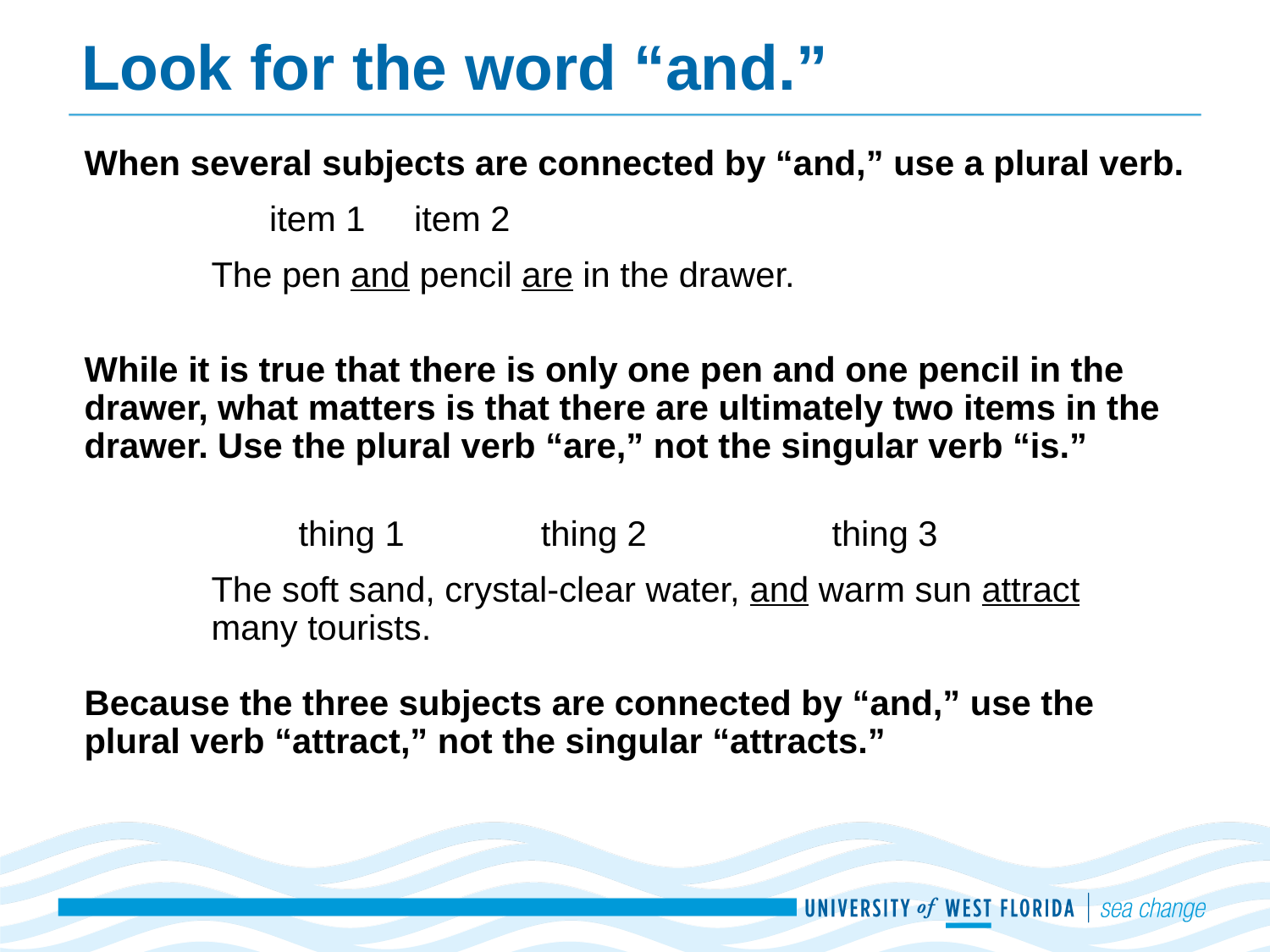

# Look for the word “and.”
When several subjects are connected by “and,” use a plural verb.
                   item 1     item 2
	The pen and pencil are in the drawer.

While it is true that there is only one pen and one pencil in the drawer, what matters is that there are ultimately two items in the drawer. Use the plural verb “are,” not the singular verb “is.”

                      thing 1              thing 2                   thing 3
	The soft sand, crystal-clear water, and warm sun attract 	   	many tourists.

Because the three subjects are connected by “and,” use the plural verb “attract,” not the singular “attracts.”